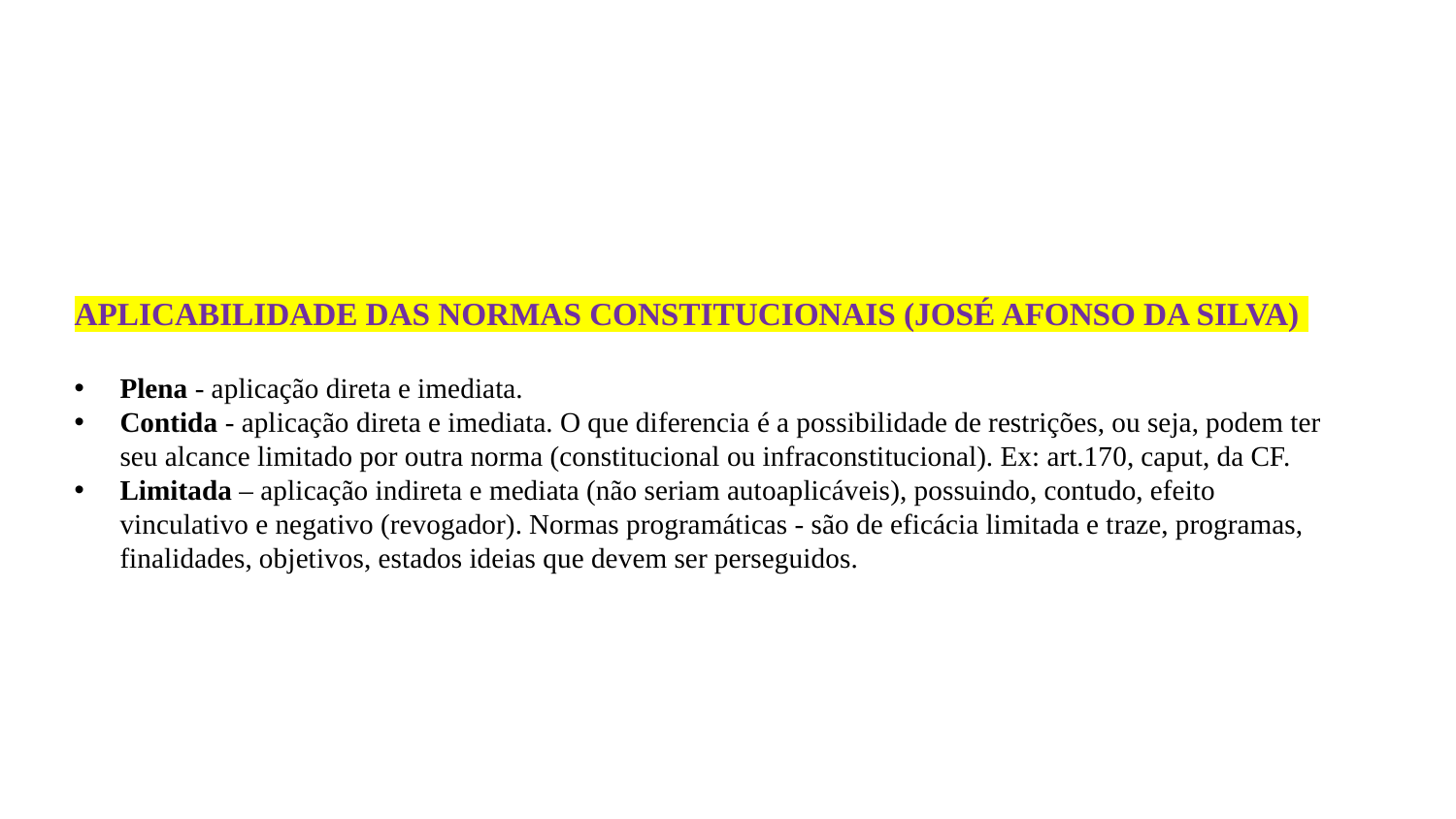

#

APLICABILIDADE DAS NORMAS CONSTITUCIONAIS (JOSÉ AFONSO DA SILVA)

Plena - aplicação direta e imediata.
Contida - aplicação direta e imediata. O que diferencia é a possibilidade de restrições, ou seja, podem ter seu alcance limitado por outra norma (constitucional ou infraconstitucional). Ex: art.170, caput, da CF.
Limitada – aplicação indireta e mediata (não seriam autoaplicáveis), possuindo, contudo, efeito vinculativo e negativo (revogador). Normas programáticas - são de eficácia limitada e traze, programas, finalidades, objetivos, estados ideias que devem ser perseguidos.